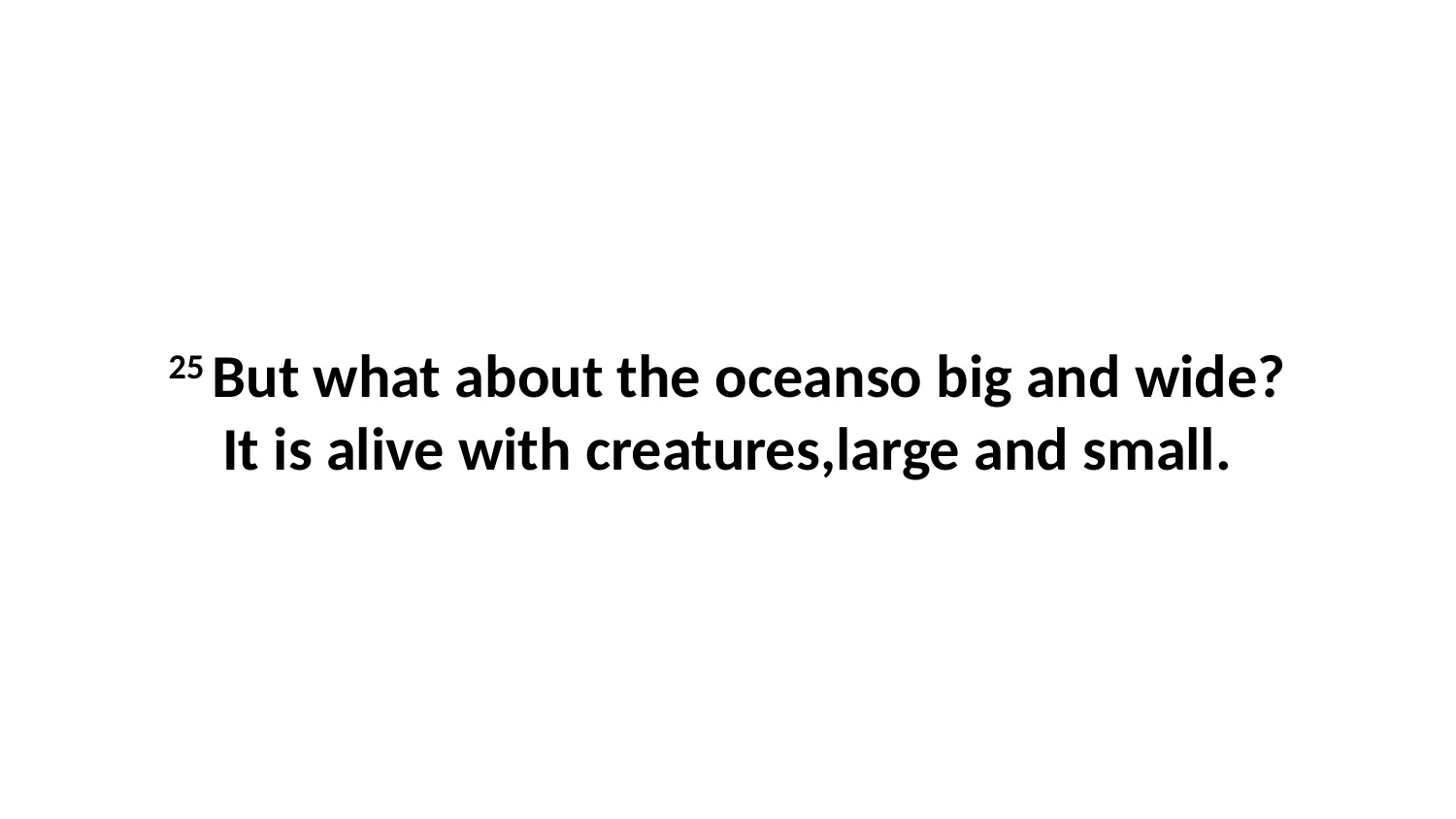

25 But what about the oceanso big and wide?It is alive with creatures,large and small.